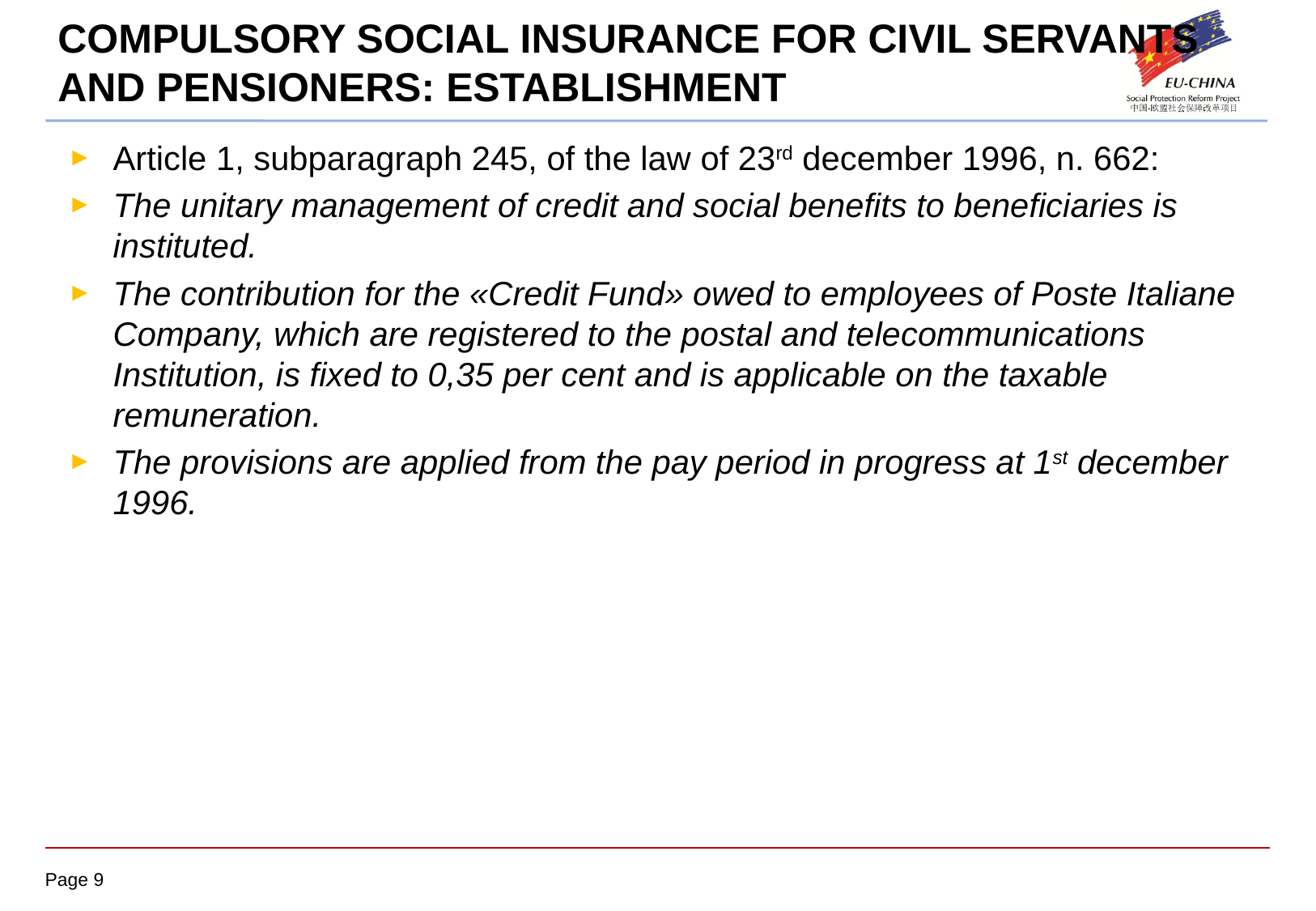

# COMPULSORY SOCIAL INSURANCE FOR CIVIL SERVANTS AND PENSIONERS: ESTABLISHMENT
Article 1, subparagraph 245, of the law of 23rd december 1996, n. 662:
The unitary management of credit and social benefits to beneficiaries is instituted.
The contribution for the «Credit Fund» owed to employees of Poste Italiane Company, which are registered to the postal and telecommunications Institution, is fixed to 0,35 per cent and is applicable on the taxable remuneration.
The provisions are applied from the pay period in progress at 1st december 1996.